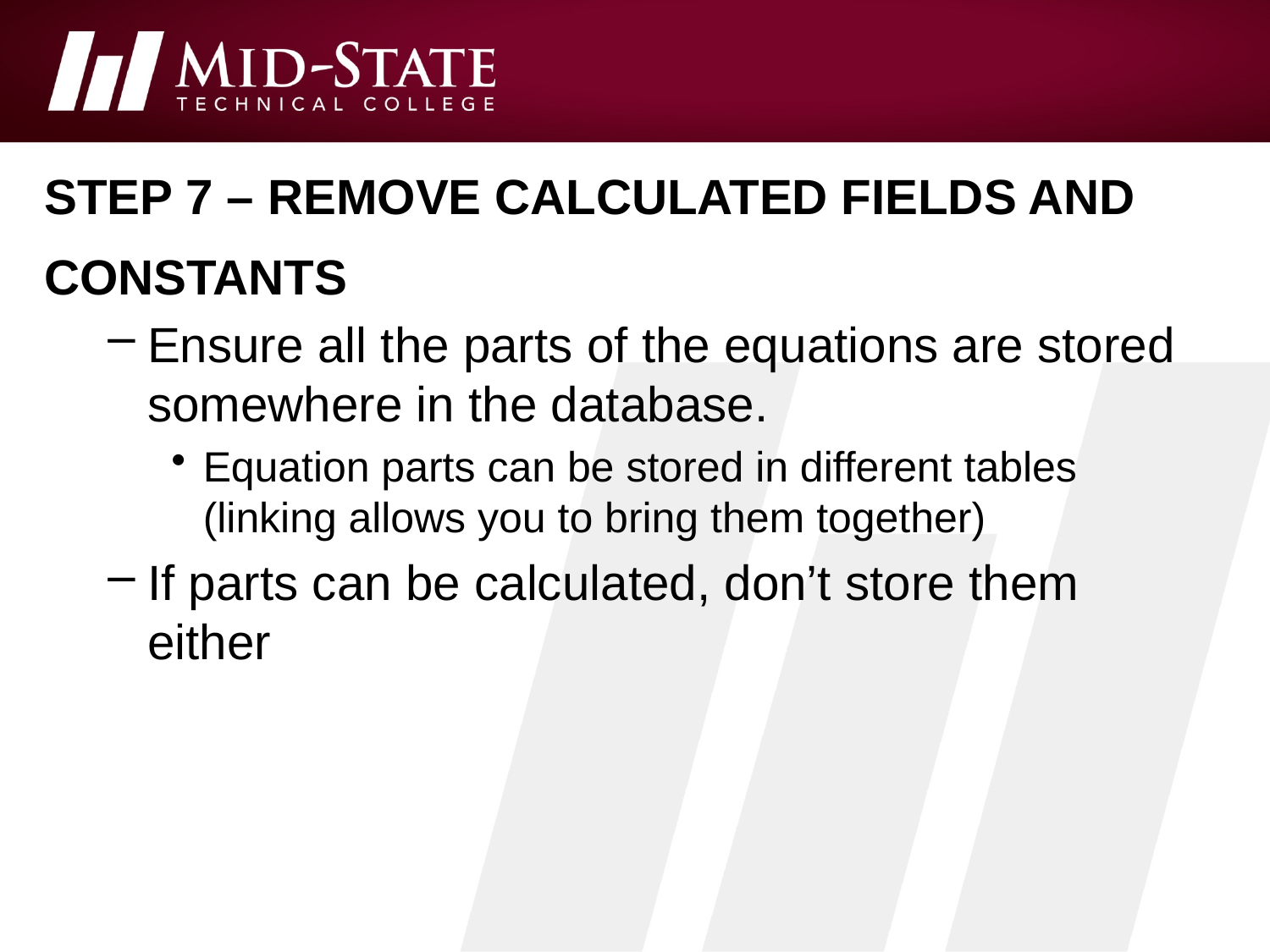

# Step 7 – remove calculated fields and constants
Ensure all the parts of the equations are stored somewhere in the database.
Equation parts can be stored in different tables (linking allows you to bring them together)
If parts can be calculated, don’t store them either